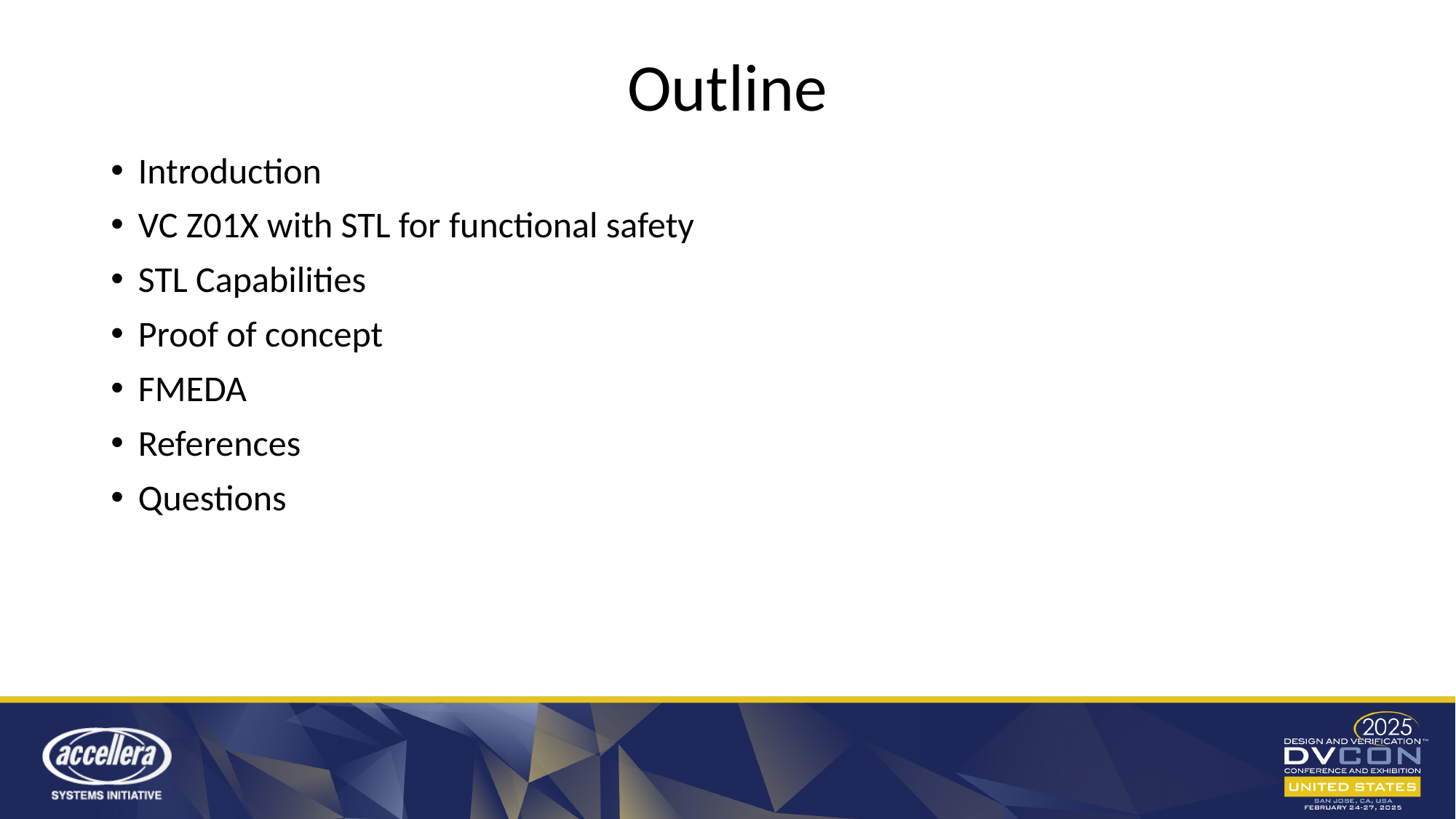

# Outline
Introduction
VC Z01X with STL for functional safety
STL Capabilities
Proof of concept
FMEDA
References
Questions